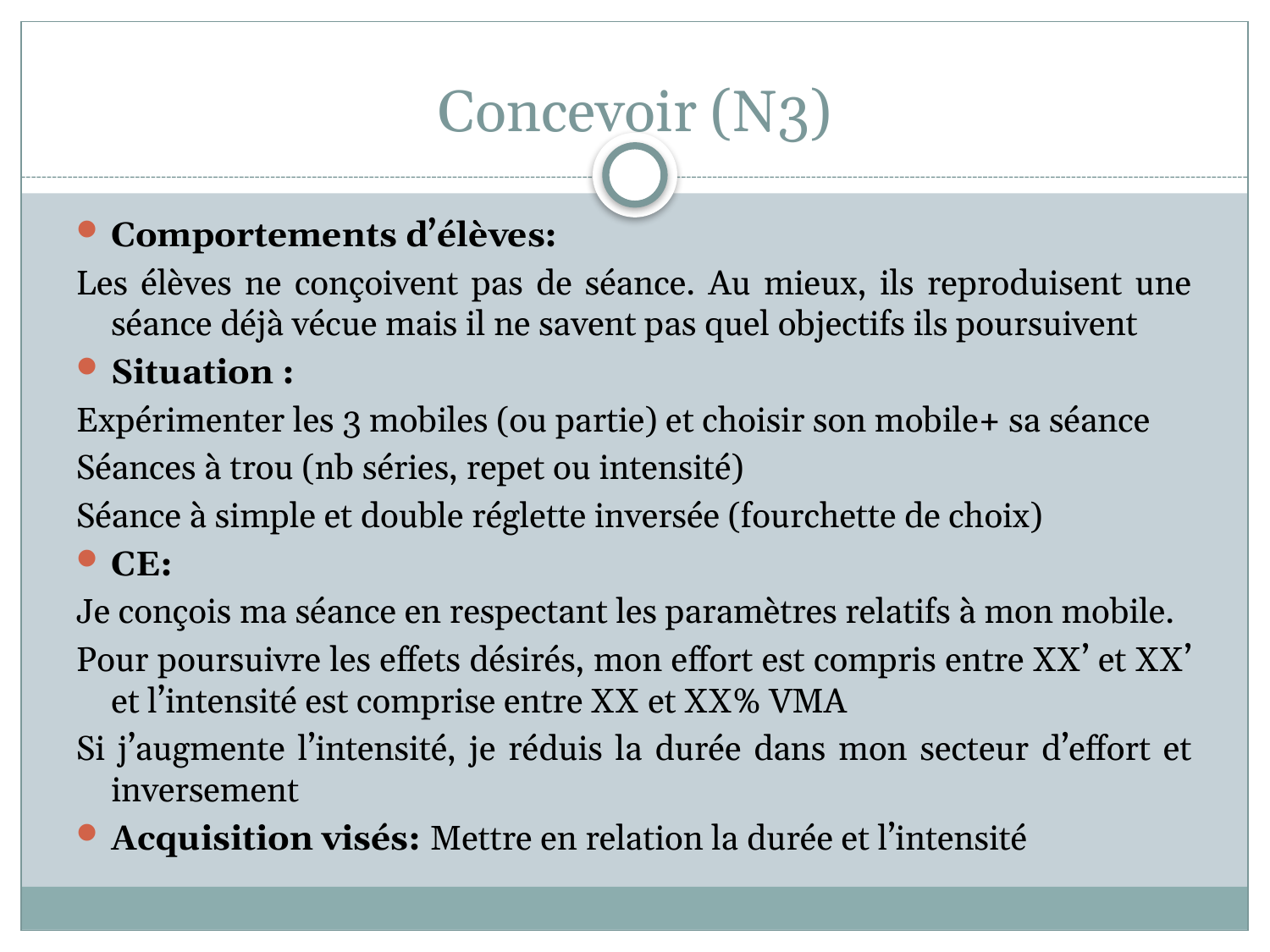

# Concevoir (N3)
Comportements d’élèves:
Les élèves ne conçoivent pas de séance. Au mieux, ils reproduisent une séance déjà vécue mais il ne savent pas quel objectifs ils poursuivent
Situation :
Expérimenter les 3 mobiles (ou partie) et choisir son mobile+ sa séance
Séances à trou (nb séries, repet ou intensité)
Séance à simple et double réglette inversée (fourchette de choix)
CE:
Je conçois ma séance en respectant les paramètres relatifs à mon mobile.
Pour poursuivre les effets désirés, mon effort est compris entre XX’ et XX’ et l’intensité est comprise entre XX et XX% VMA
Si j’augmente l’intensité, je réduis la durée dans mon secteur d’effort et inversement
Acquisition visés: Mettre en relation la durée et l’intensité